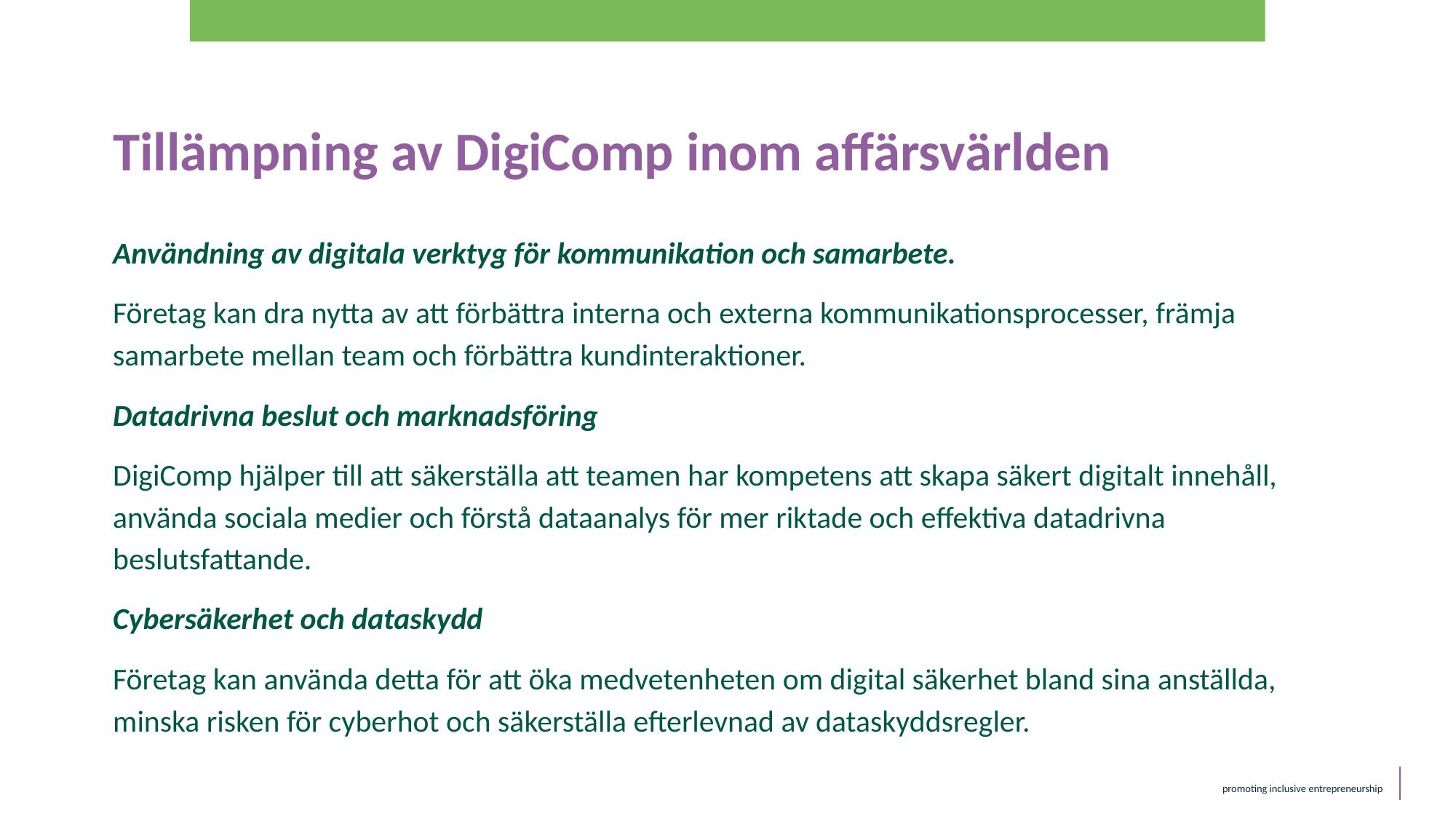

Tillämpning av DigiComp inom affärsvärlden

Användning av digitala verktyg för kommunikation och samarbete.
Företag kan dra nytta av att förbättra interna och externa kommunikationsprocesser, främja samarbete mellan team och förbättra kundinteraktioner.
Datadrivna beslut och marknadsföring
DigiComp hjälper till att säkerställa att teamen har kompetens att skapa säkert digitalt innehåll, använda sociala medier och förstå dataanalys för mer riktade och effektiva datadrivna beslutsfattande.
Cybersäkerhet och dataskydd
Företag kan använda detta för att öka medvetenheten om digital säkerhet bland sina anställda, minska risken för cyberhot och säkerställa efterlevnad av dataskyddsregler.